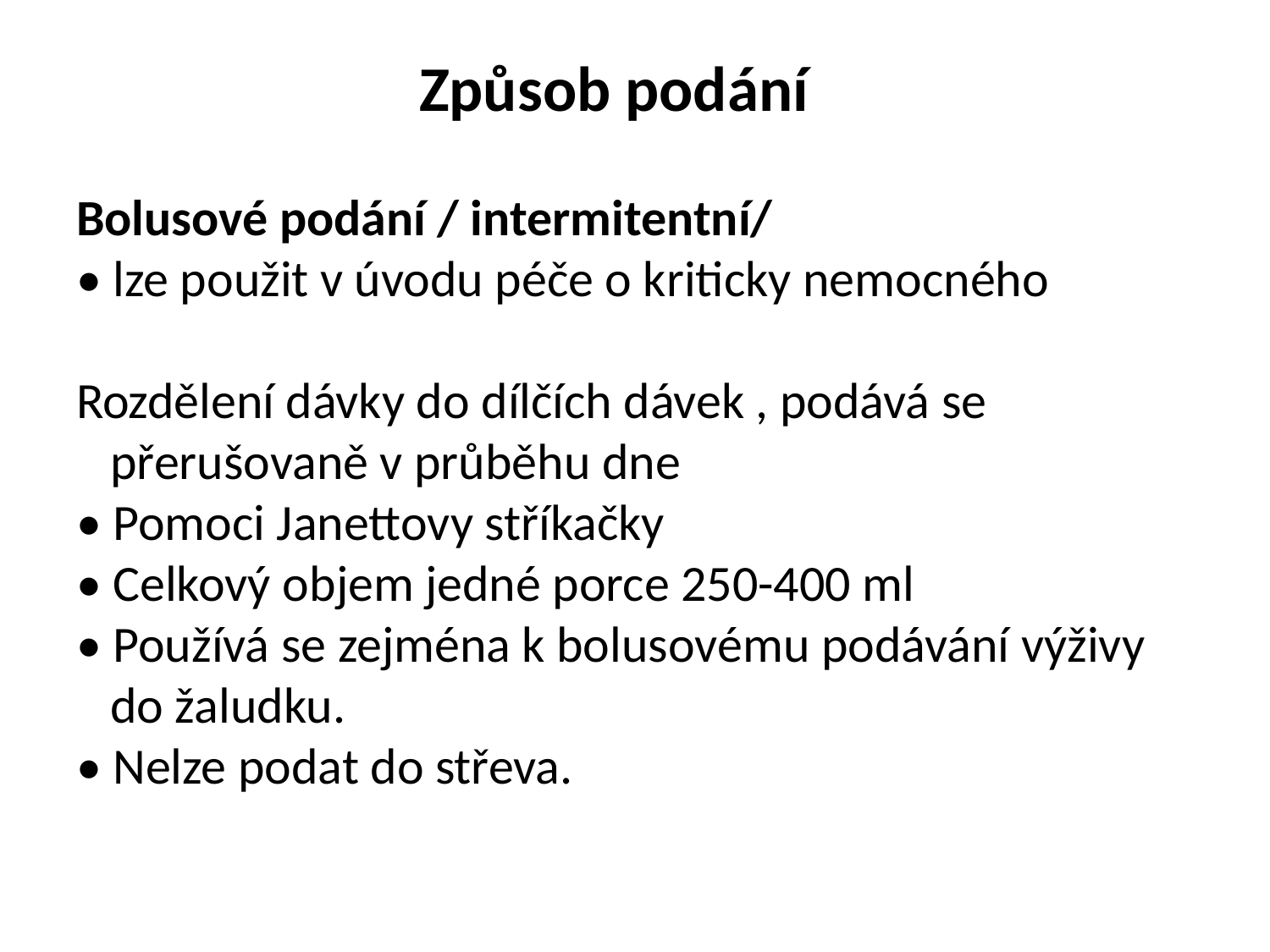

# Způsob podání Bolusové podání / intermitentní/ • lze použit v úvodu péče o kriticky nemocného Rozdělení dávky do dílčích dávek , podává se přerušovaně v průběhu dne • Pomoci Janettovy stříkačky • Celkový objem jedné porce 250-400 ml • Používá se zejména k bolusovému podávání výživy do žaludku. • Nelze podat do střeva.